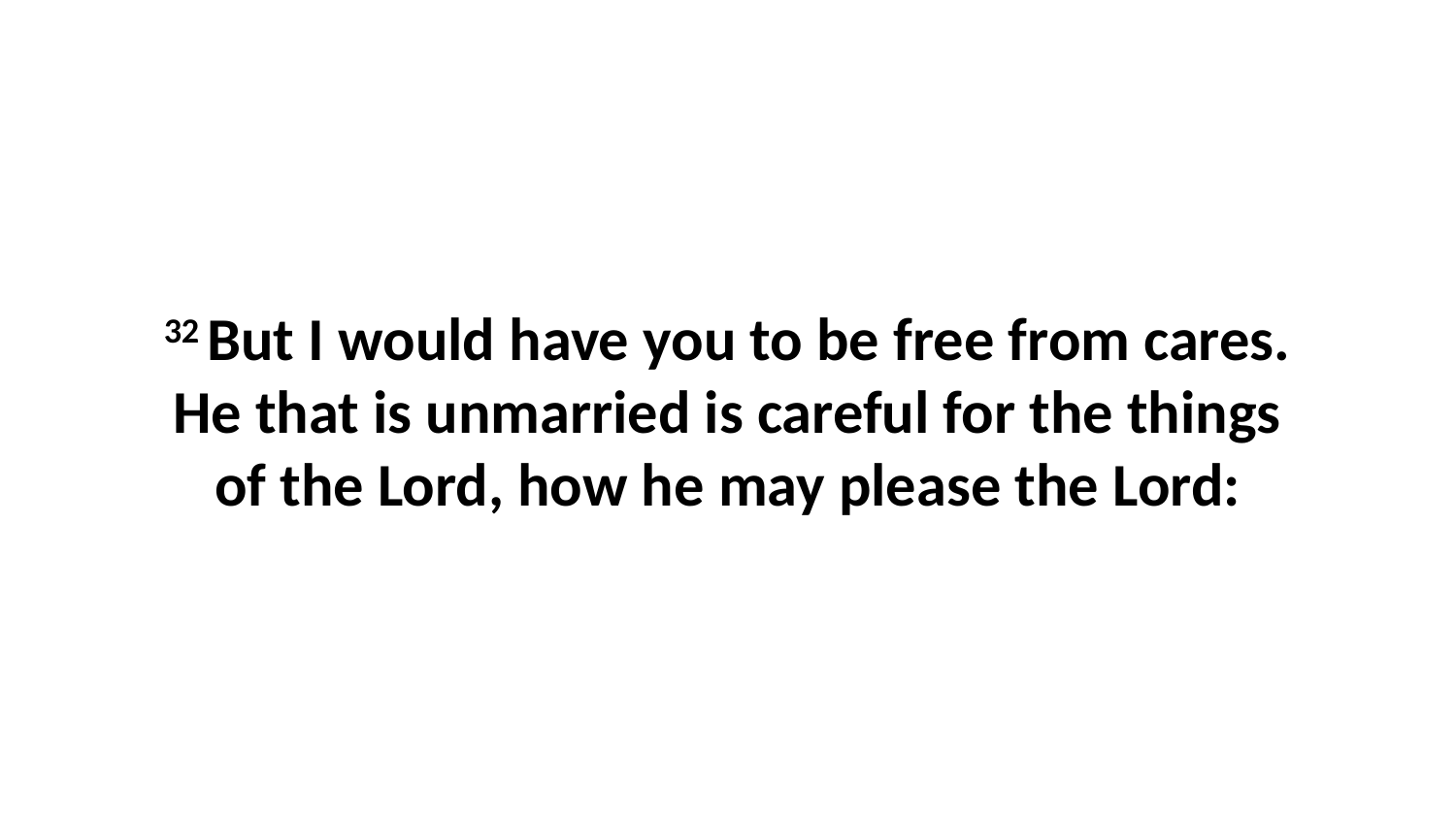

32 But I would have you to be free from cares. He that is unmarried is careful for the things of the Lord, how he may please the Lord: